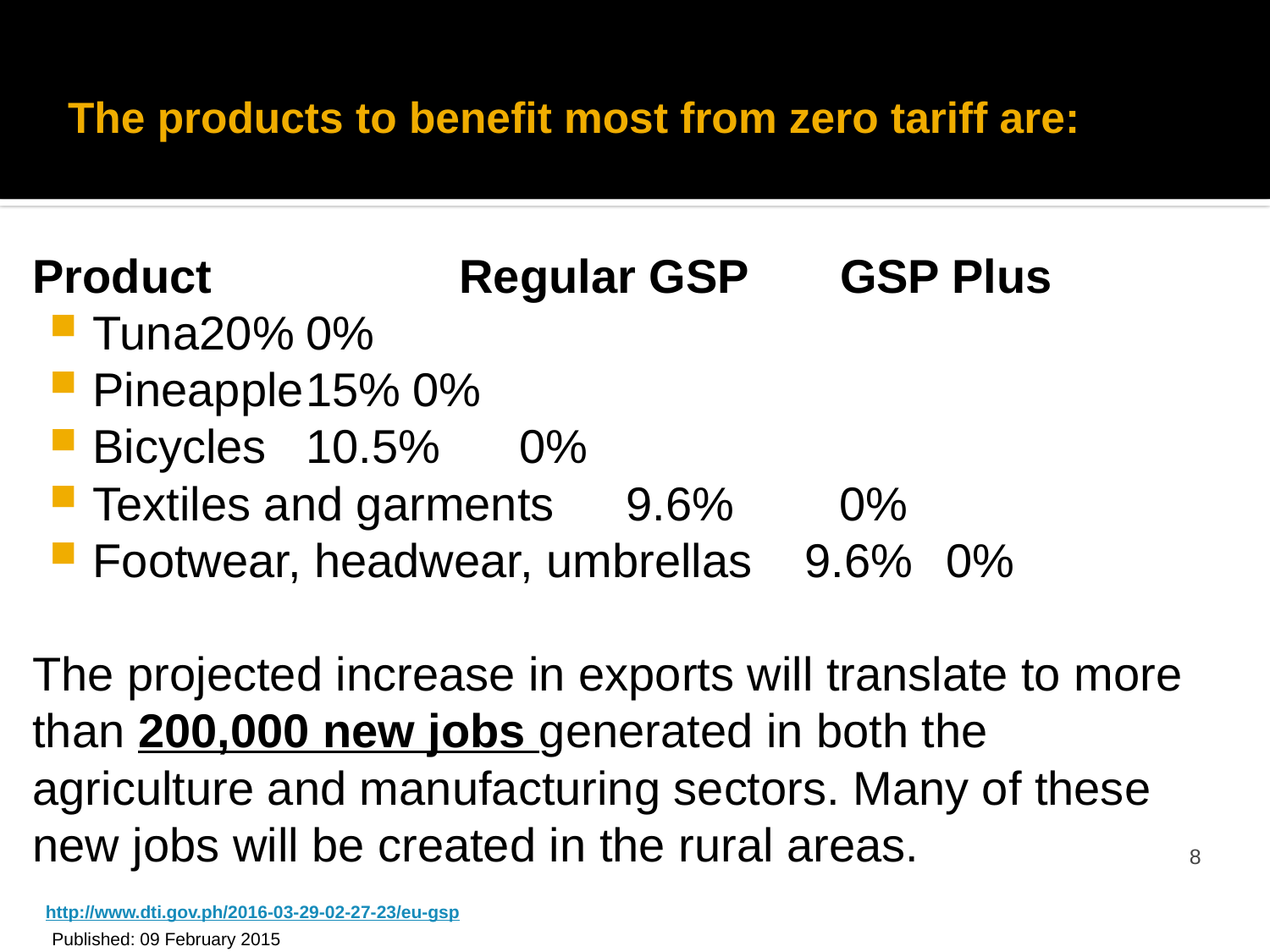

# The products to benefit most from zero tariff are:

Product           		Regular GSP       GSP Plus
Tuna				20%			0%
Pineapple			15%			0%
Bicycles				10.5%			0%
Textiles and garments		9.6%			0%
Footwear, headwear, umbrellas    9.6%		0%

The projected increase in exports will translate to more than 200,000 new jobs generated in both the agriculture and manufacturing sectors. Many of these new jobs will be created in the rural areas.
 http://www.dti.gov.ph/2016-03-29-02-27-23/eu-gsp
    Published: 09 February 2015

8